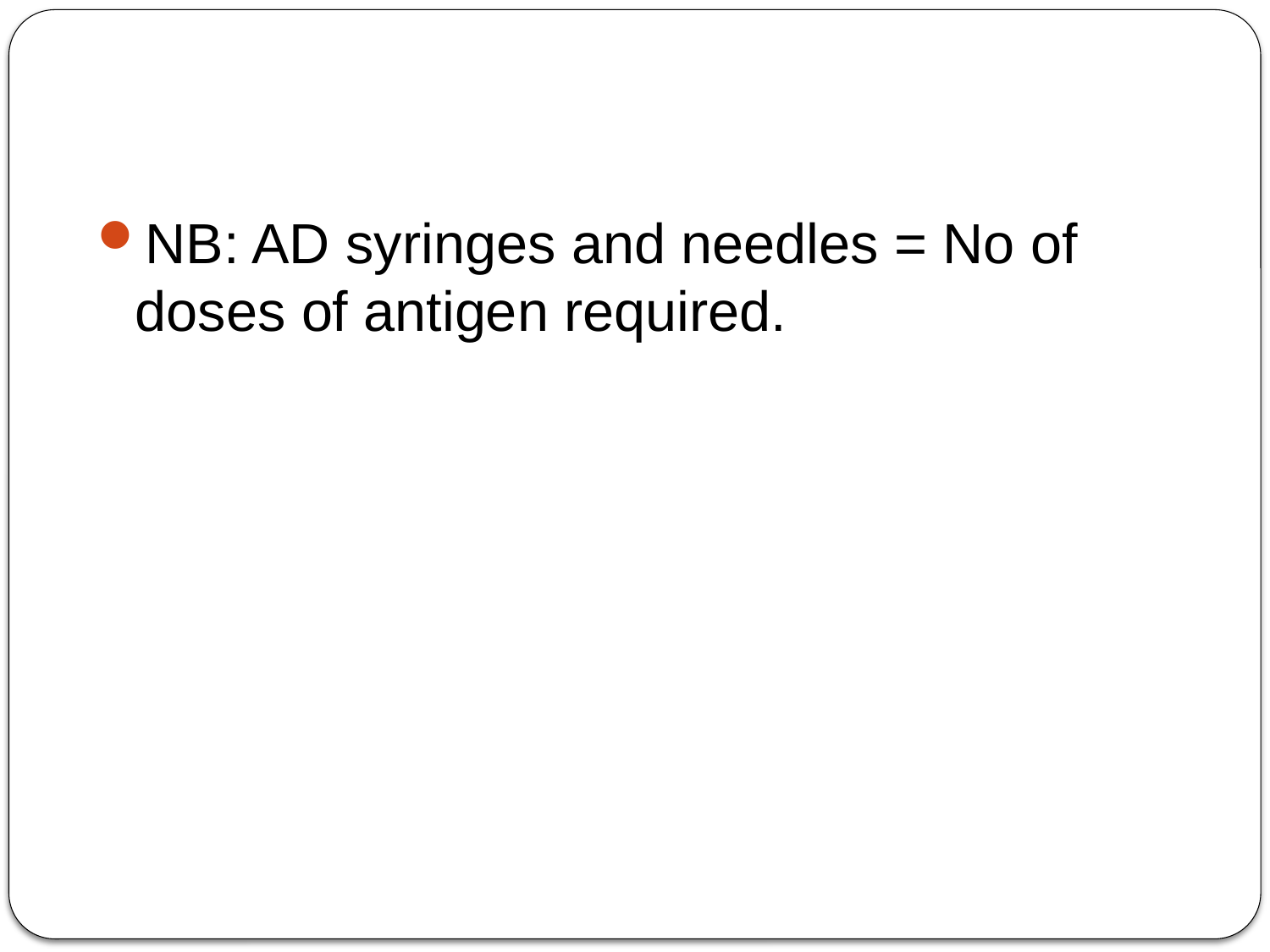

#
NB: AD syringes and needles = No of doses of antigen required.